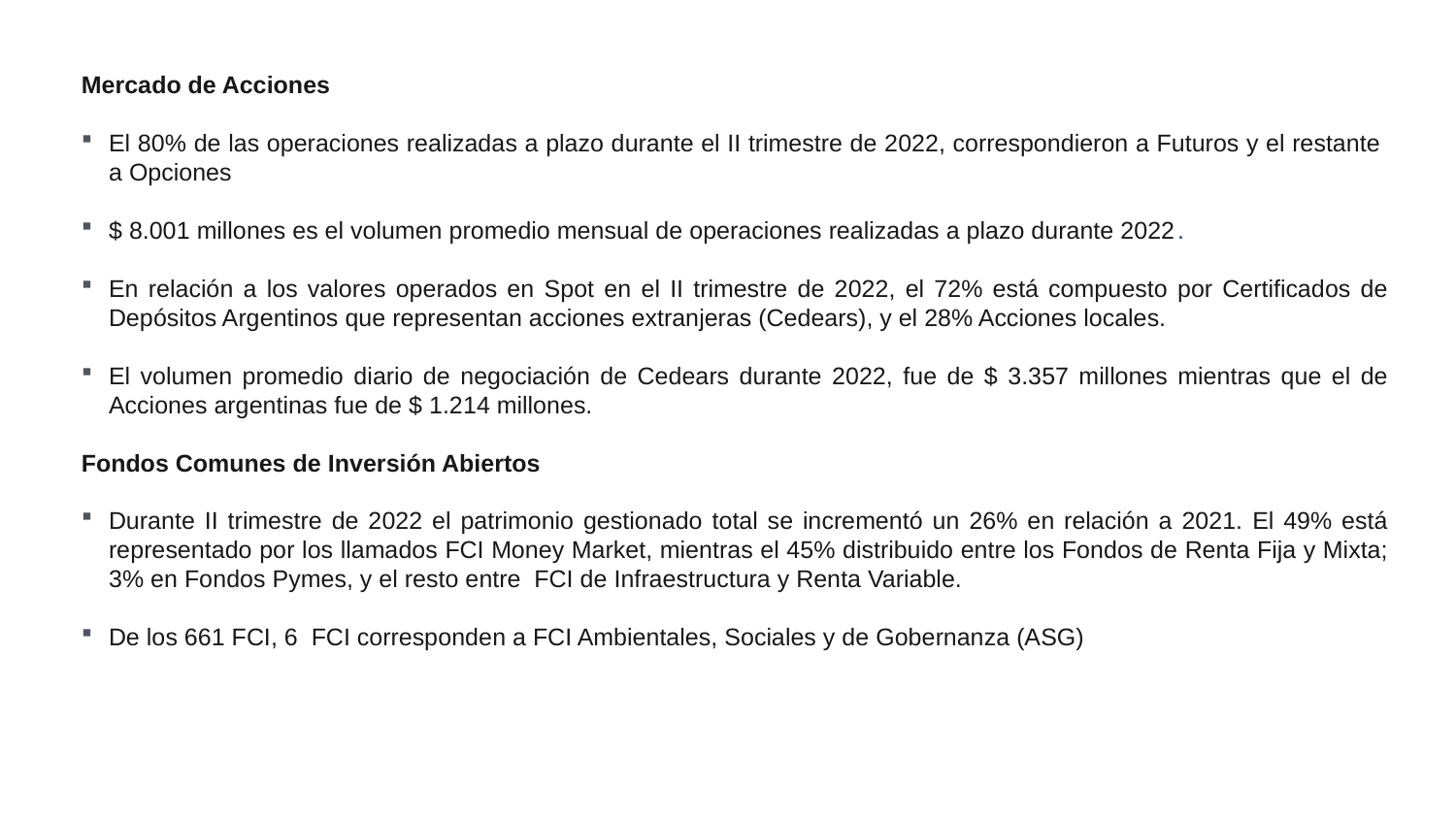

Mercado de Acciones

El 80% de las operaciones realizadas a plazo durante el II trimestre de 2022, correspondieron a Futuros y el restante  a Opciones

$ 8.001 millones es el volumen promedio mensual de operaciones realizadas a plazo durante 2022.

En relación a los valores operados en Spot en el II trimestre de 2022, el 72% está compuesto por Certificados de Depósitos Argentinos que representan acciones extranjeras (Cedears), y el 28% Acciones locales.

El volumen promedio diario de negociación de Cedears durante 2022, fue de $ 3.357 millones mientras que el de Acciones argentinas fue de $ 1.214 millones.

Fondos Comunes de Inversión Abiertos

Durante II trimestre de 2022 el patrimonio gestionado total se incrementó un 26% en relación a 2021. El 49% está representado por los llamados FCI Money Market, mientras el 45% distribuido entre los Fondos de Renta Fija y Mixta; 3% en Fondos Pymes, y el resto entre  FCI de Infraestructura y Renta Variable.

De los 661 FCI, 6  FCI corresponden a FCI Ambientales, Sociales y de Gobernanza (ASG)